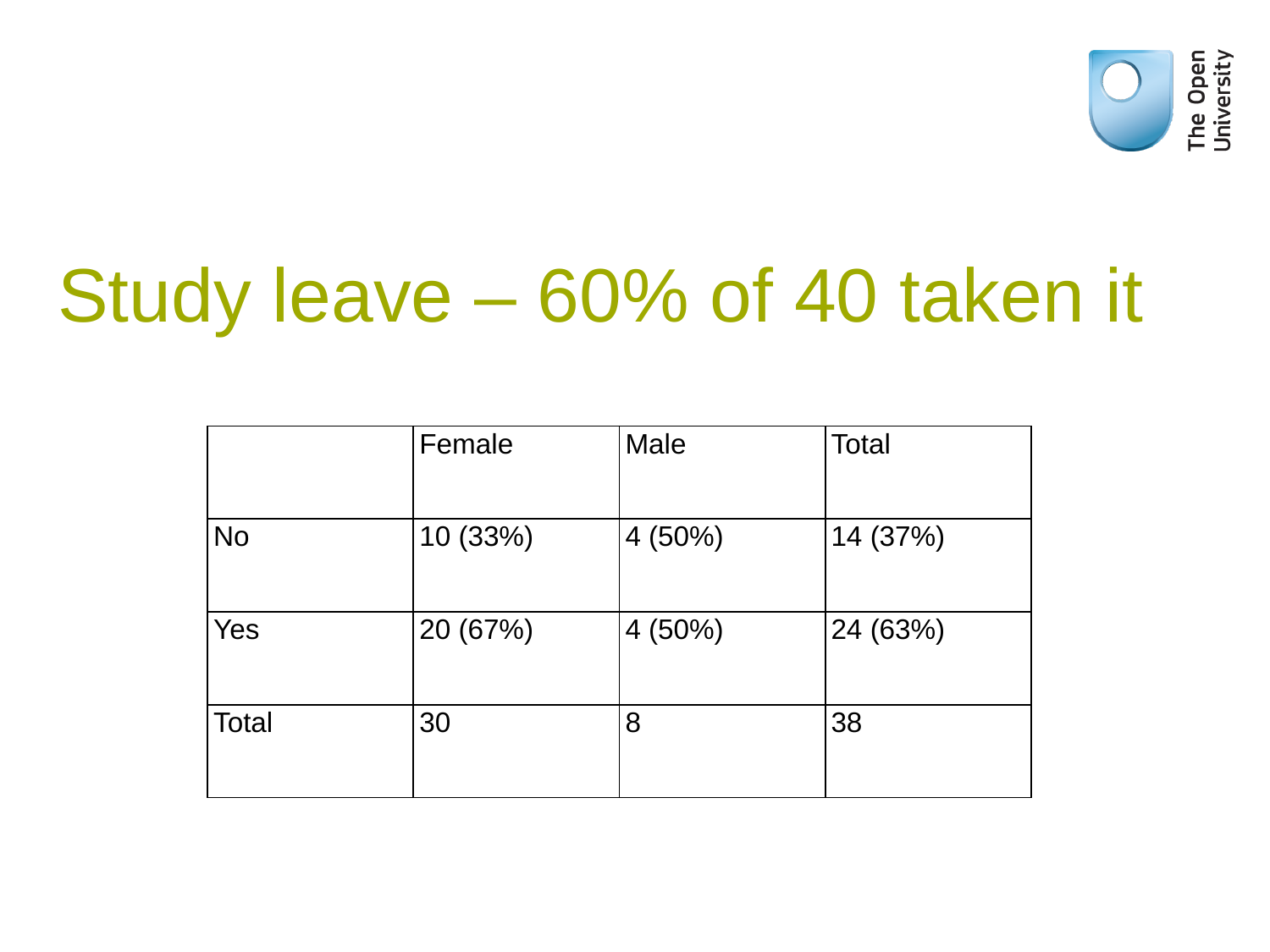

# Study leave – 60% of 40 taken it
|  | Female | Male | Total |
| --- | --- | --- | --- |
| No | 10 (33%) | 4 (50%) | 14 (37%) |
| Yes | 20 (67%) | 4 (50%) | 24 (63%) |
| Total | 30 | 8 | 38 |